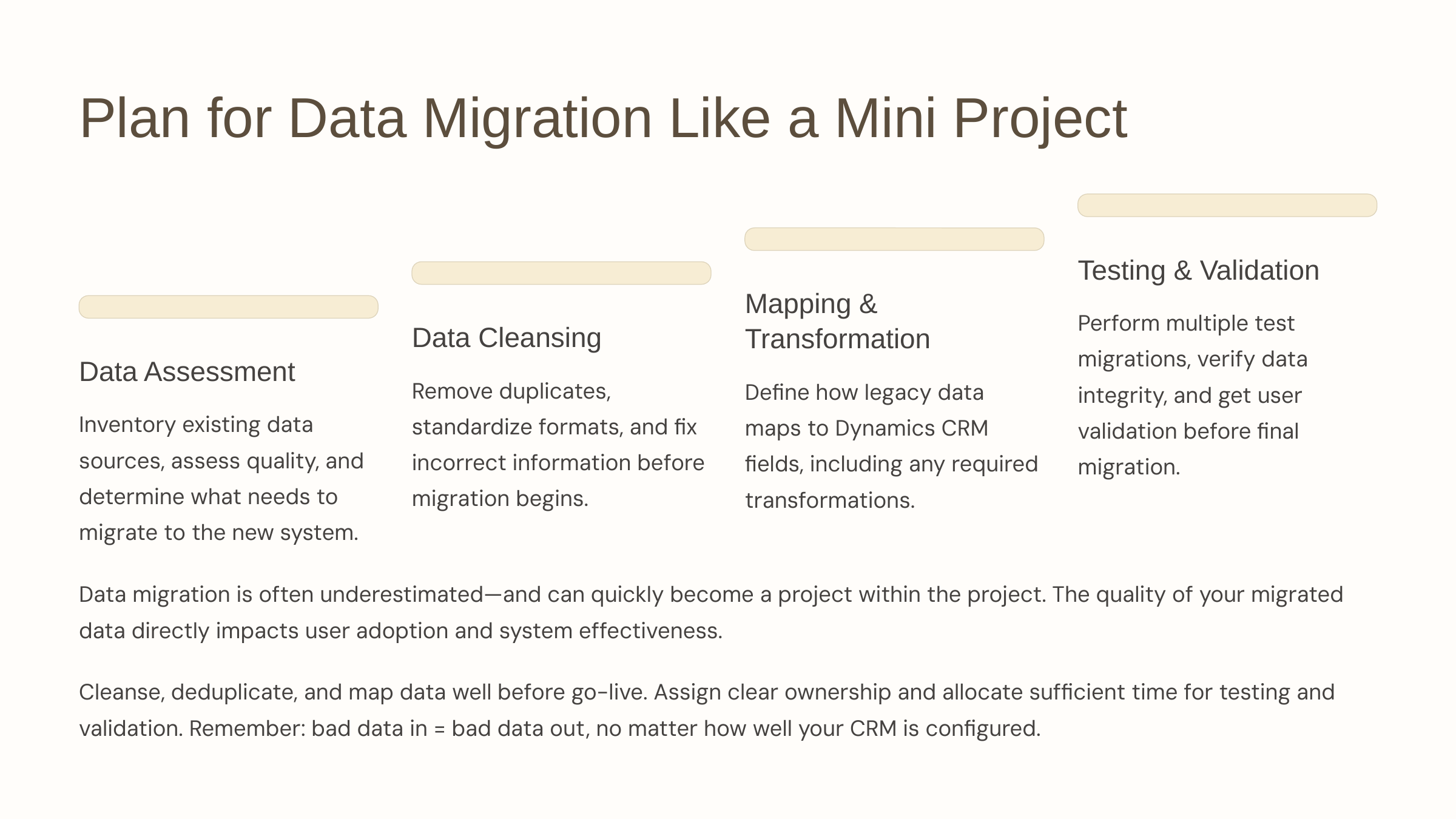

Plan for Data Migration Like a Mini Project

Testing & Validation

Mapping & Transformation

Perform multiple test migrations, verify data integrity, and get user validation before final migration.
Data Cleansing
Data Assessment
Remove duplicates, standardize formats, and fix incorrect information before migration begins.
Define how legacy data maps to Dynamics CRM fields, including any required transformations.
Inventory existing data sources, assess quality, and determine what needs to migrate to the new system.
Data migration is often underestimated—and can quickly become a project within the project. The quality of your migrated data directly impacts user adoption and system effectiveness.
Cleanse, deduplicate, and map data well before go-live. Assign clear ownership and allocate sufficient time for testing and validation. Remember: bad data in = bad data out, no matter how well your CRM is configured.